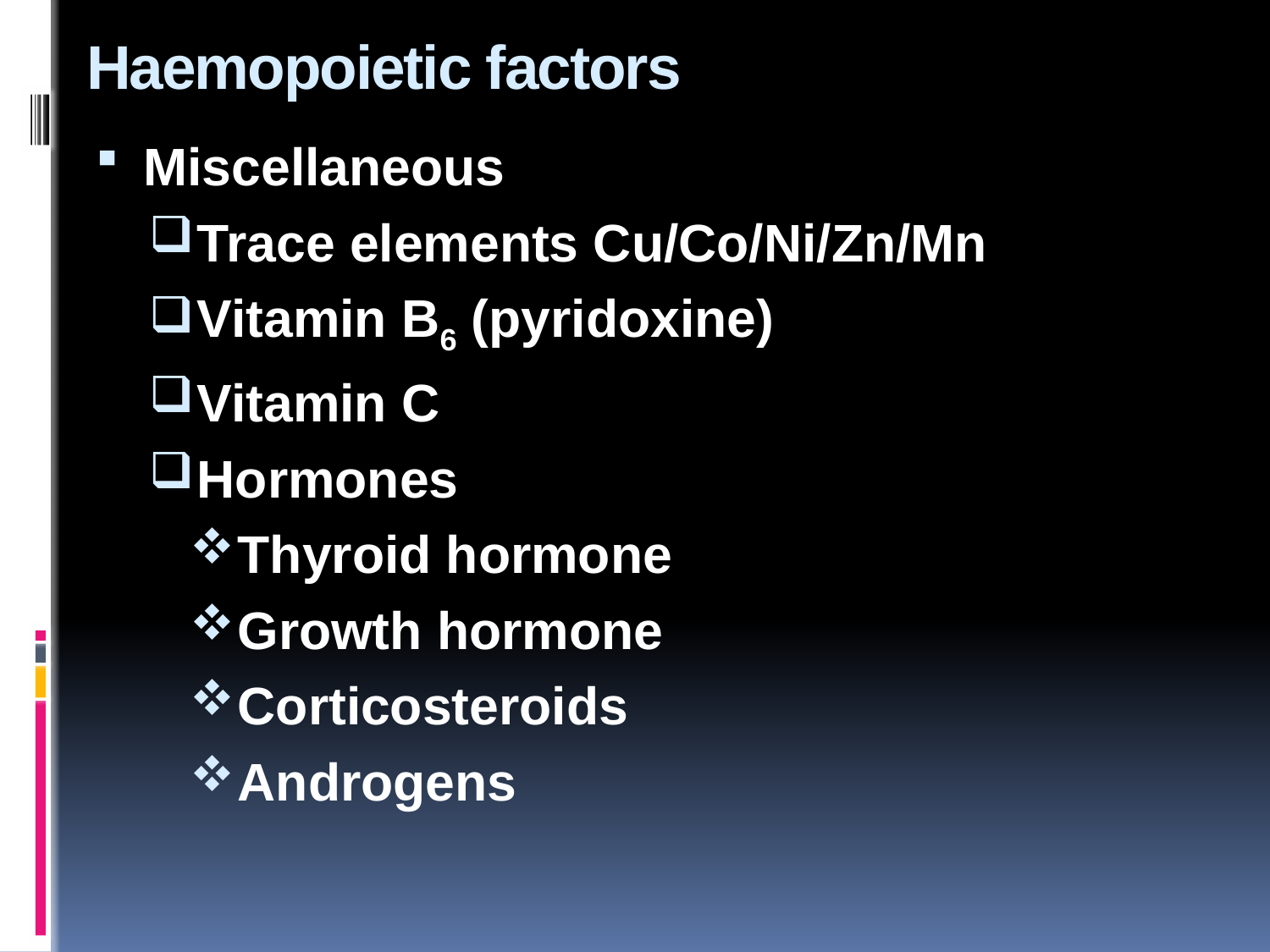

# Haemopoietic factors
Miscellaneous
Trace elements Cu/Co/Ni/Zn/Mn
Vitamin B6 (pyridoxine)
Vitamin C
Hormones
Thyroid hormone
Growth hormone
Corticosteroids
Androgens